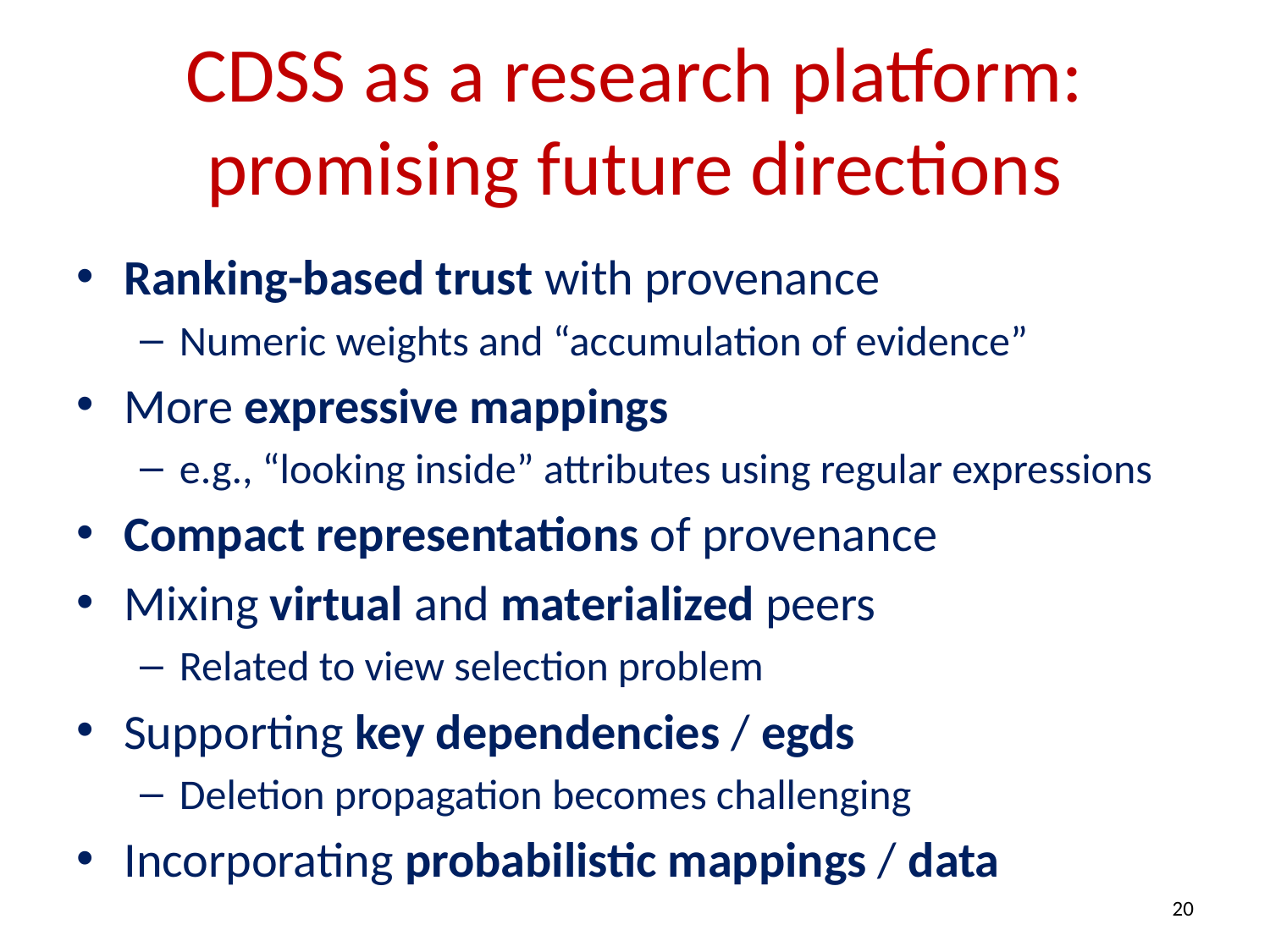

# CDSS as a research platform: promising future directions
Ranking-based trust with provenance
Numeric weights and “accumulation of evidence”
More expressive mappings
e.g., “looking inside” attributes using regular expressions
Compact representations of provenance
Mixing virtual and materialized peers
Related to view selection problem
Supporting key dependencies / egds
Deletion propagation becomes challenging
Incorporating probabilistic mappings / data
20